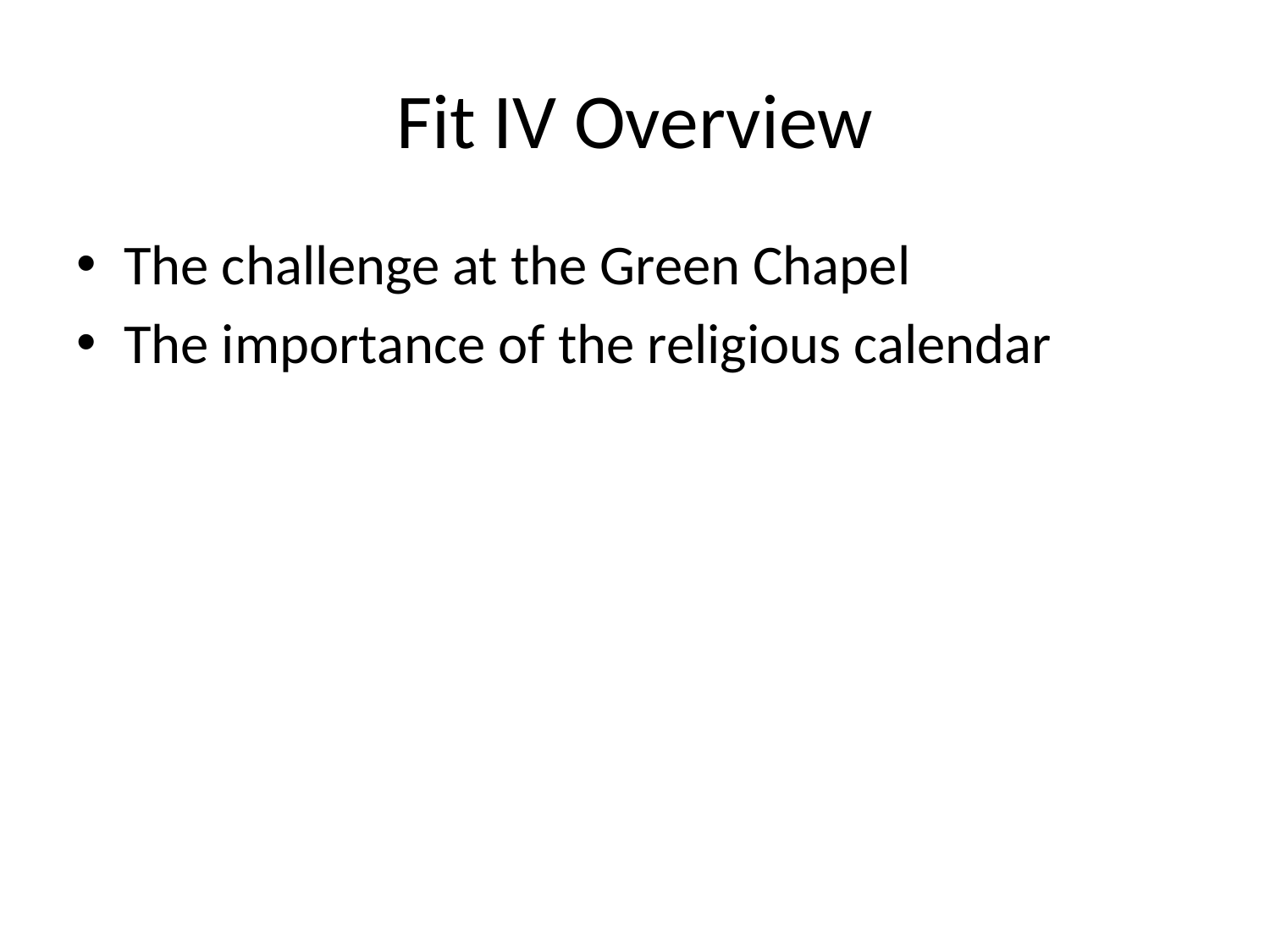

# Fit IV Overview
The challenge at the Green Chapel
The importance of the religious calendar